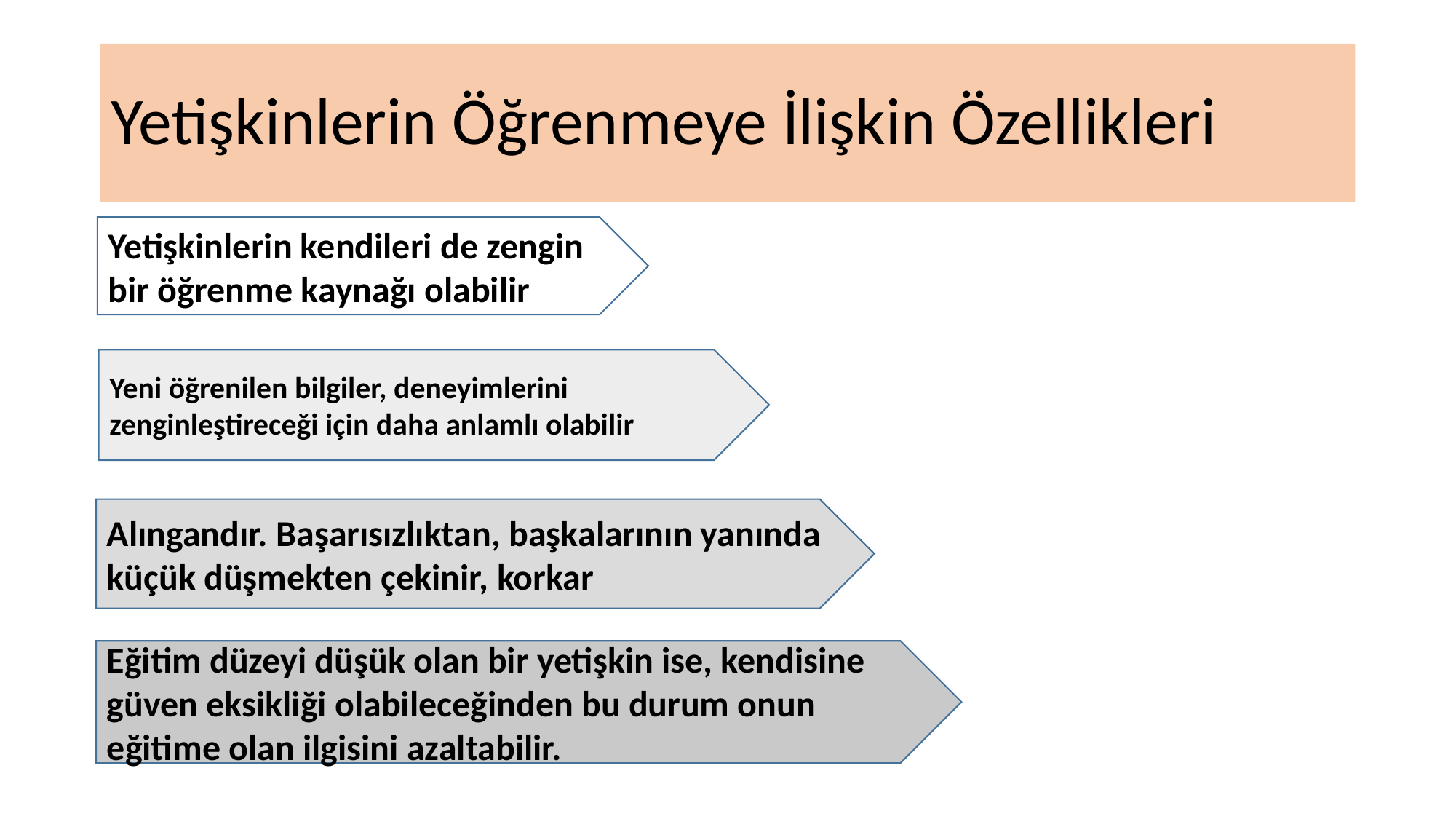

# Yetişkinlerin Öğrenmeye İlişkin Özellikleri
Yetişkinlerin kendileri de zengin bir öğrenme kaynağı olabilir.
Yeni öğrenilen bilgiler, deneyimlerini zenginleştireceği için daha anlamlı olabilir
Alıngandır. Başarısızlıktan, başkalarının yanında küçük düşmekten çekinir, korkar
Eğitim düzeyi düşük olan bir yetişkin ise, kendisine güven eksikliği olabileceğinden bu durum onun eğitime olan ilgisini azaltabilir.